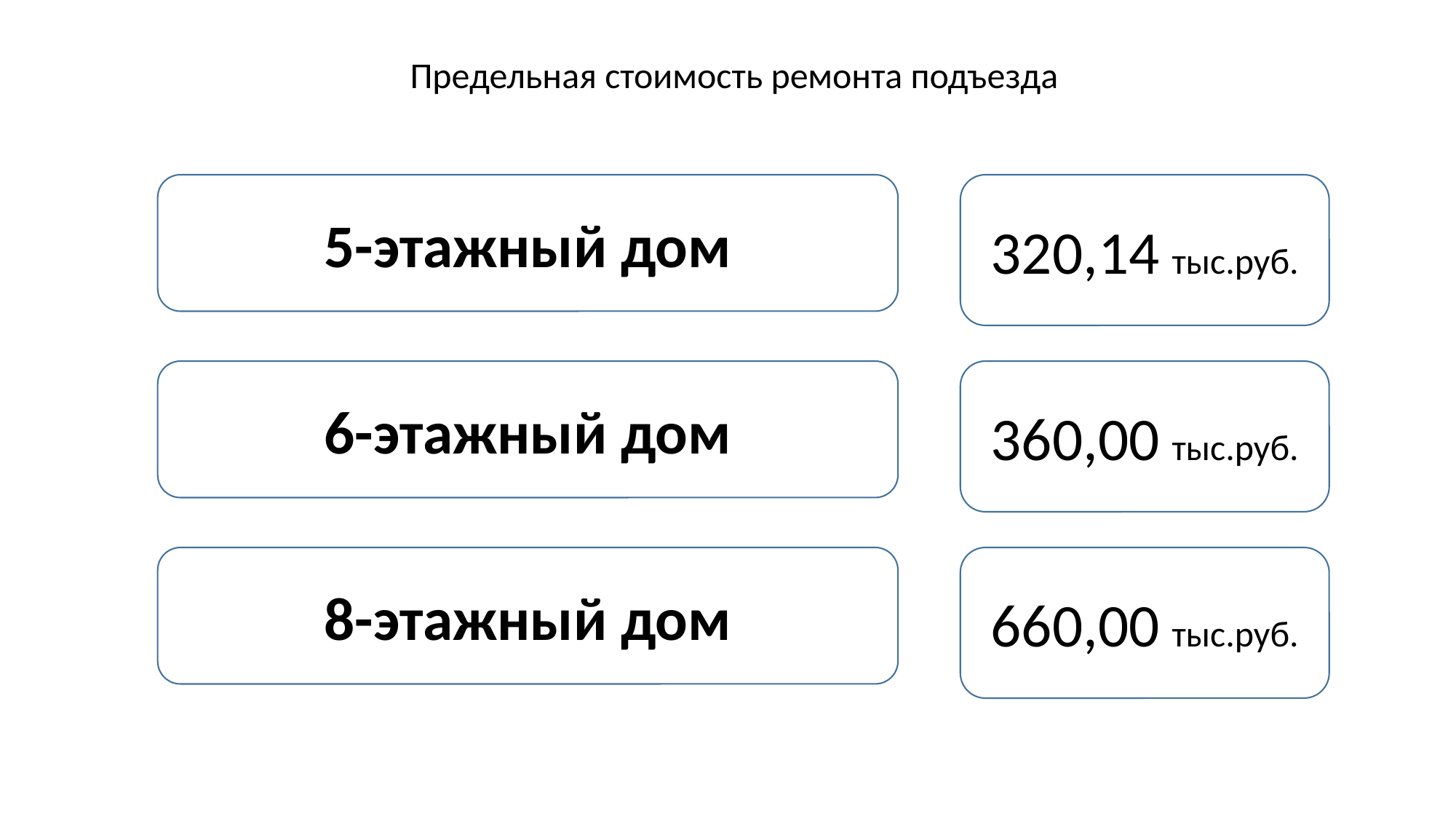

# Предельная стоимость ремонта подъезда
5-этажный дом
320,14  тыс.руб.
6-этажный дом
360,00  тыс.руб.
8-этажный дом
660,00  тыс.руб.